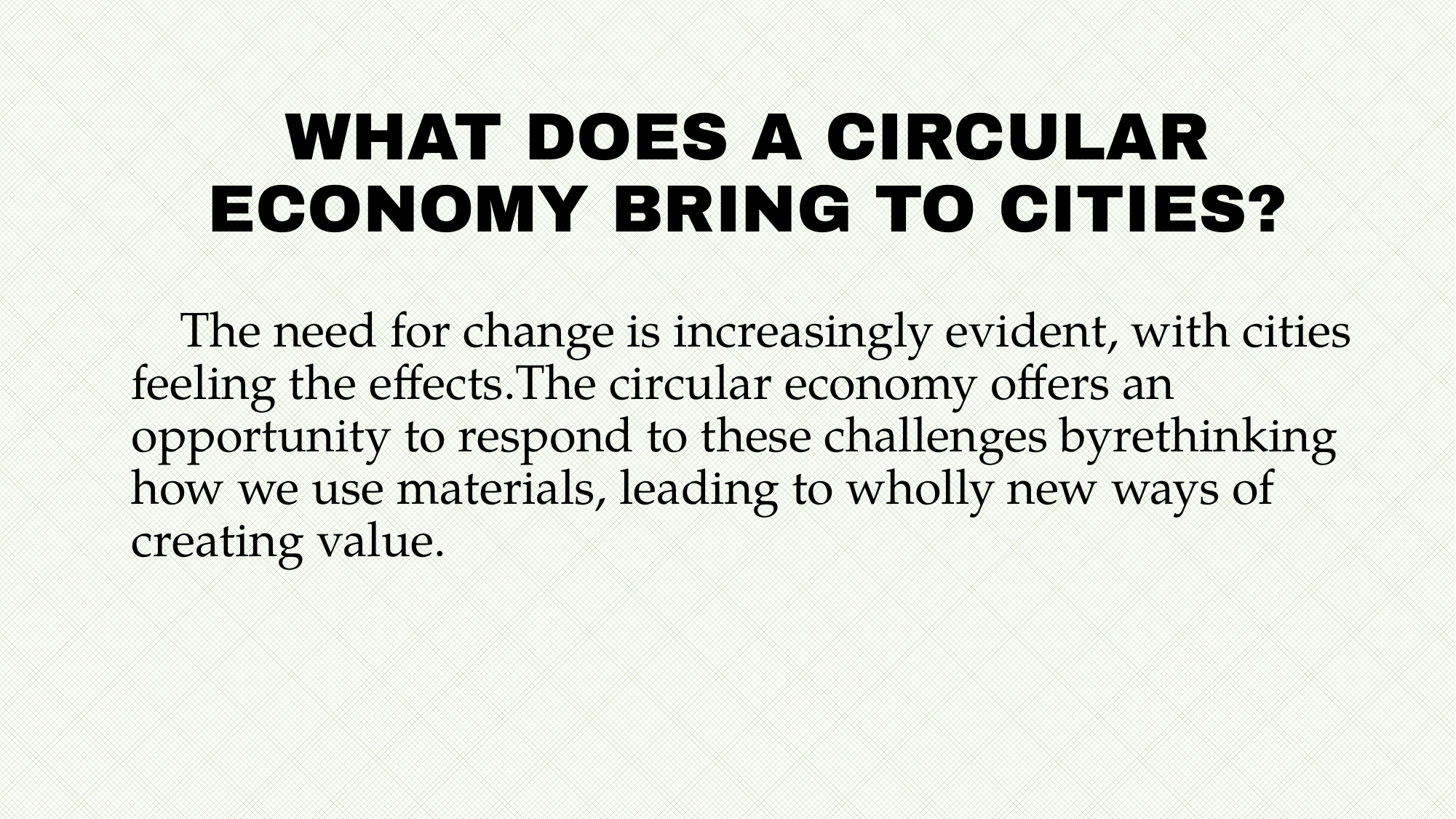

# WHAT DOES A CIRCULAR ECONOMY BRING TO CITIES?
    The need for change is increasingly evident, with cities feeling the effects.The circular economy offers an opportunity to respond to these challenges byrethinking how we use materials, leading to wholly new ways of creating value.